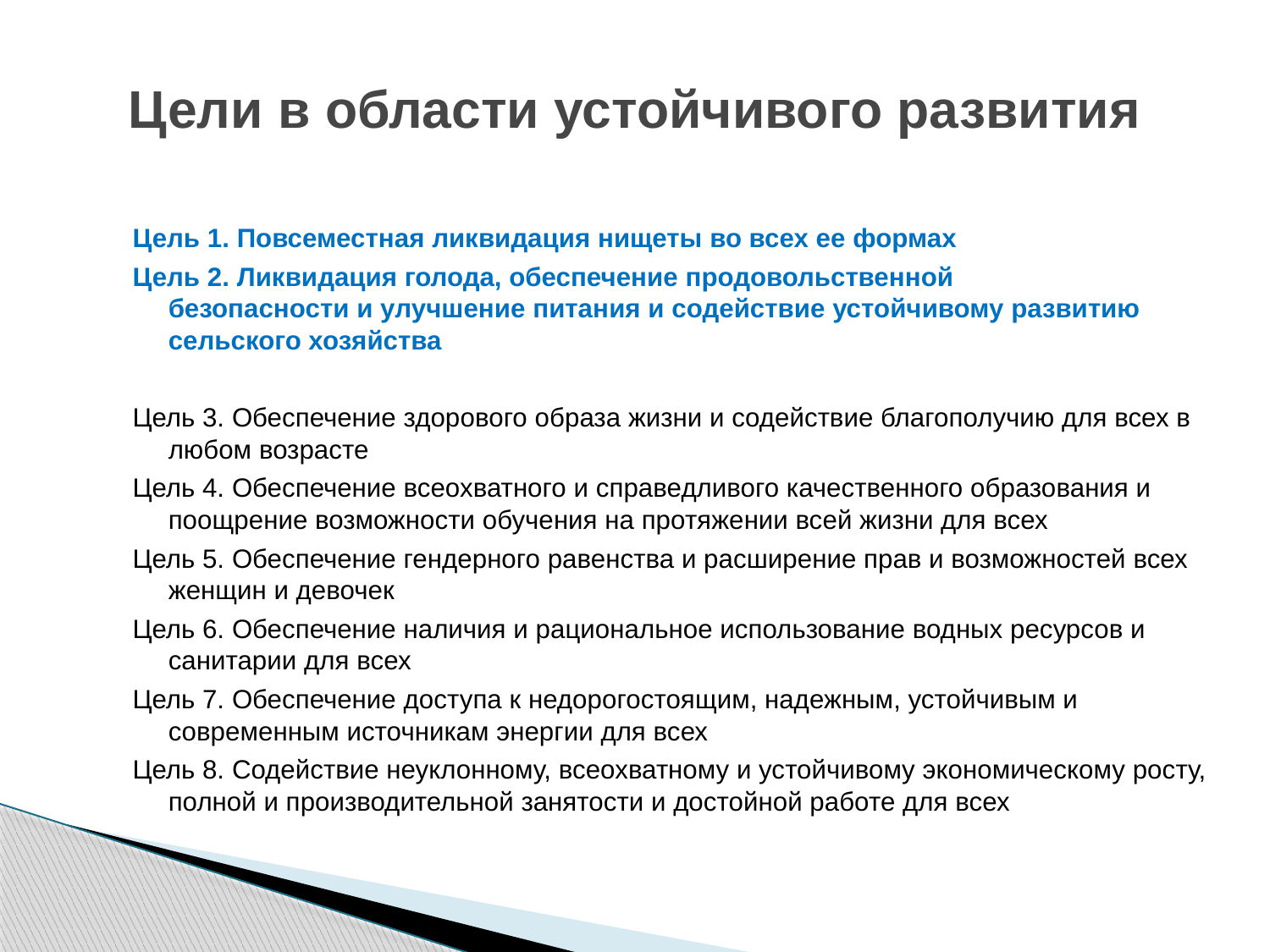

# Цели в области устойчивого развития

Цель 1. Повсеместная ликвидация нищеты во всех ее формах
Цель 2. Ликвидация голода, обеспечение продовольственной
безопасности и улучшение питания и содействие устойчивому развитию сельского хозяйства

Цель 3. Обеспечение здорового образа жизни и содействие благополучию для всех в любом возрасте
Цель 4. Обеспечение всеохватного и справедливого качественного образования и поощрение возможности обучения на протяжении всей жизни для всех
Цель 5. Обеспечение гендерного равенства и расширение прав и возможностей всех женщин и девочек
Цель 6. Обеспечение наличия и рациональное использование водных ресурсов и санитарии для всех
Цель 7. Обеспечение доступа к недорогостоящим, надежным, устойчивым и современным источникам энергии для всех
Цель 8. Содействие неуклонному, всеохватному и устойчивому экономическому росту, полной и производительной занятости и достойной работе для всех